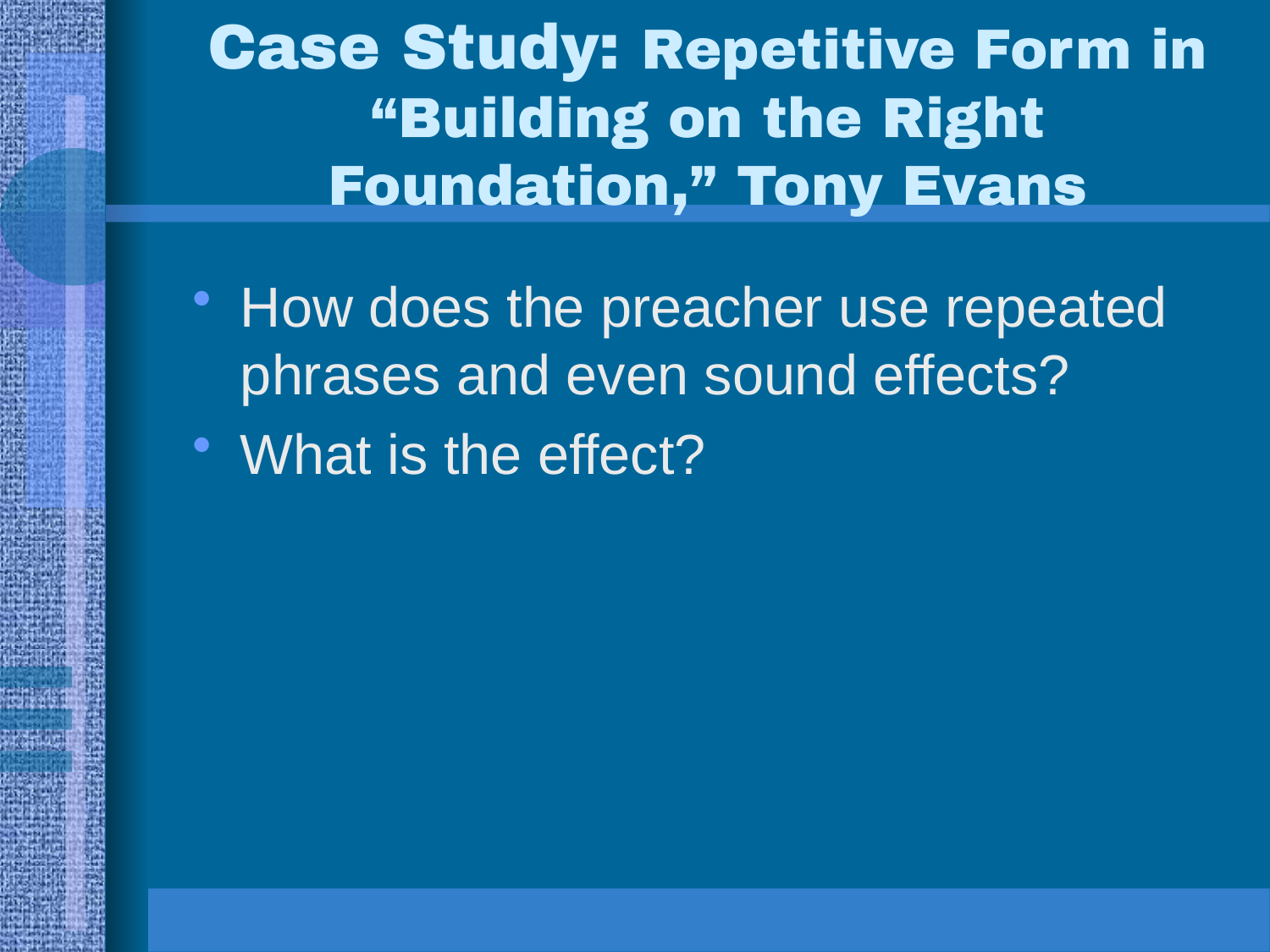

# Case Study: Repetitive Form in “Building on the Right Foundation,” Tony Evans
How does the preacher use repeated phrases and even sound effects?
What is the effect?